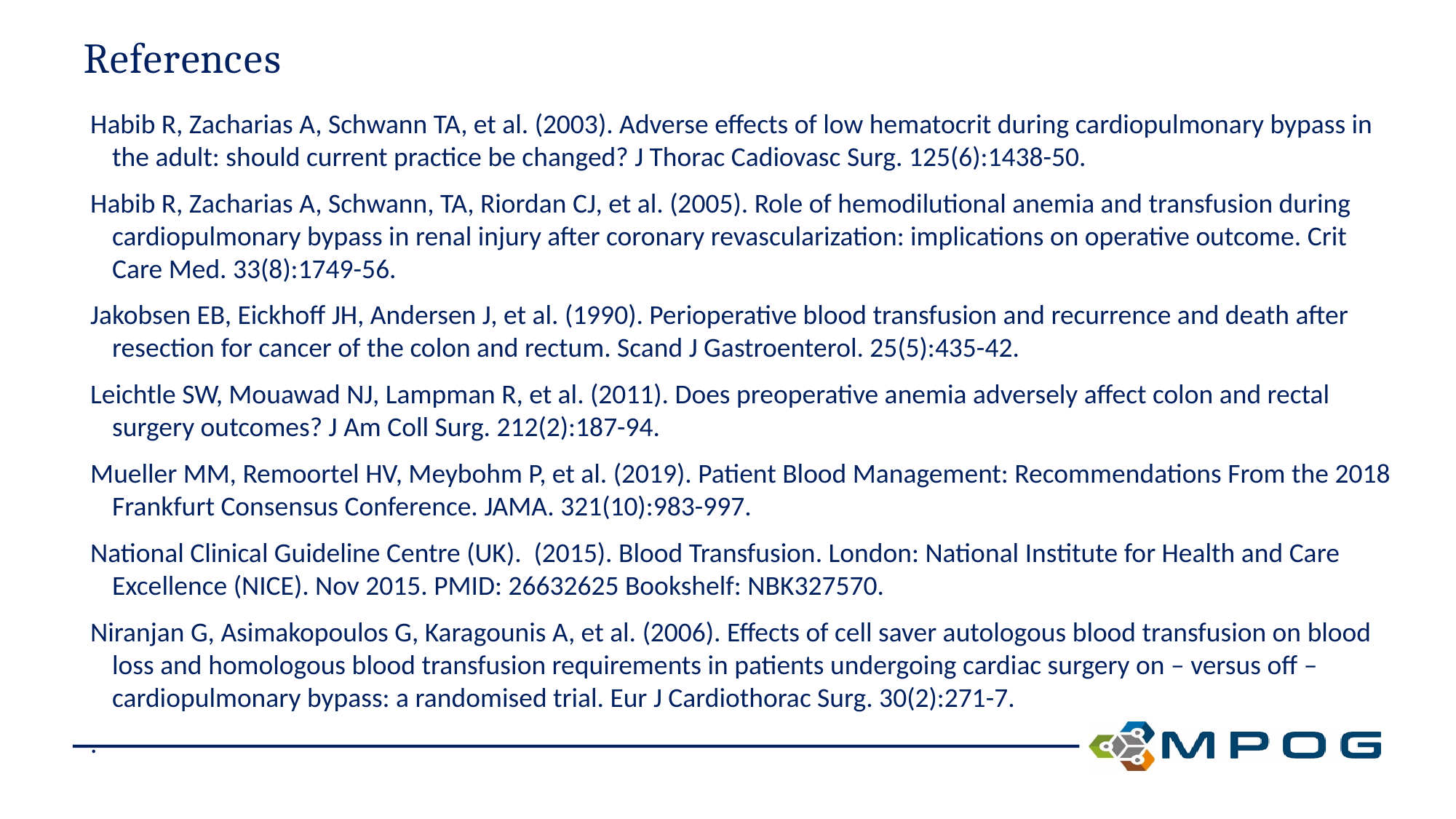

# References
Habib R, Zacharias A, Schwann TA, et al. (2003). Adverse effects of low hematocrit during cardiopulmonary bypass in the adult: should current practice be changed? J Thorac Cadiovasc Surg. 125(6):1438-50.
Habib R, Zacharias A, Schwann, TA, Riordan CJ, et al. (2005). Role of hemodilutional anemia and transfusion during cardiopulmonary bypass in renal injury after coronary revascularization: implications on operative outcome. Crit Care Med. 33(8):1749-56.
Jakobsen EB, Eickhoff JH, Andersen J, et al. (1990). Perioperative blood transfusion and recurrence and death after resection for cancer of the colon and rectum. Scand J Gastroenterol. 25(5):435-42.
Leichtle SW, Mouawad NJ, Lampman R, et al. (2011). Does preoperative anemia adversely affect colon and rectal surgery outcomes? J Am Coll Surg. 212(2):187-94.
Mueller MM, Remoortel HV, Meybohm P, et al. (2019). Patient Blood Management: Recommendations From the 2018 Frankfurt Consensus Conference. JAMA. 321(10):983-997.
National Clinical Guideline Centre (UK).  (2015). Blood Transfusion. London: National Institute for Health and Care Excellence (NICE). Nov 2015. PMID: 26632625 Bookshelf: NBK327570.
Niranjan G, Asimakopoulos G, Karagounis A, et al. (2006). Effects of cell saver autologous blood transfusion on blood loss and homologous blood transfusion requirements in patients undergoing cardiac surgery on – versus off – cardiopulmonary bypass: a randomised trial. Eur J Cardiothorac Surg. 30(2):271-7.
.